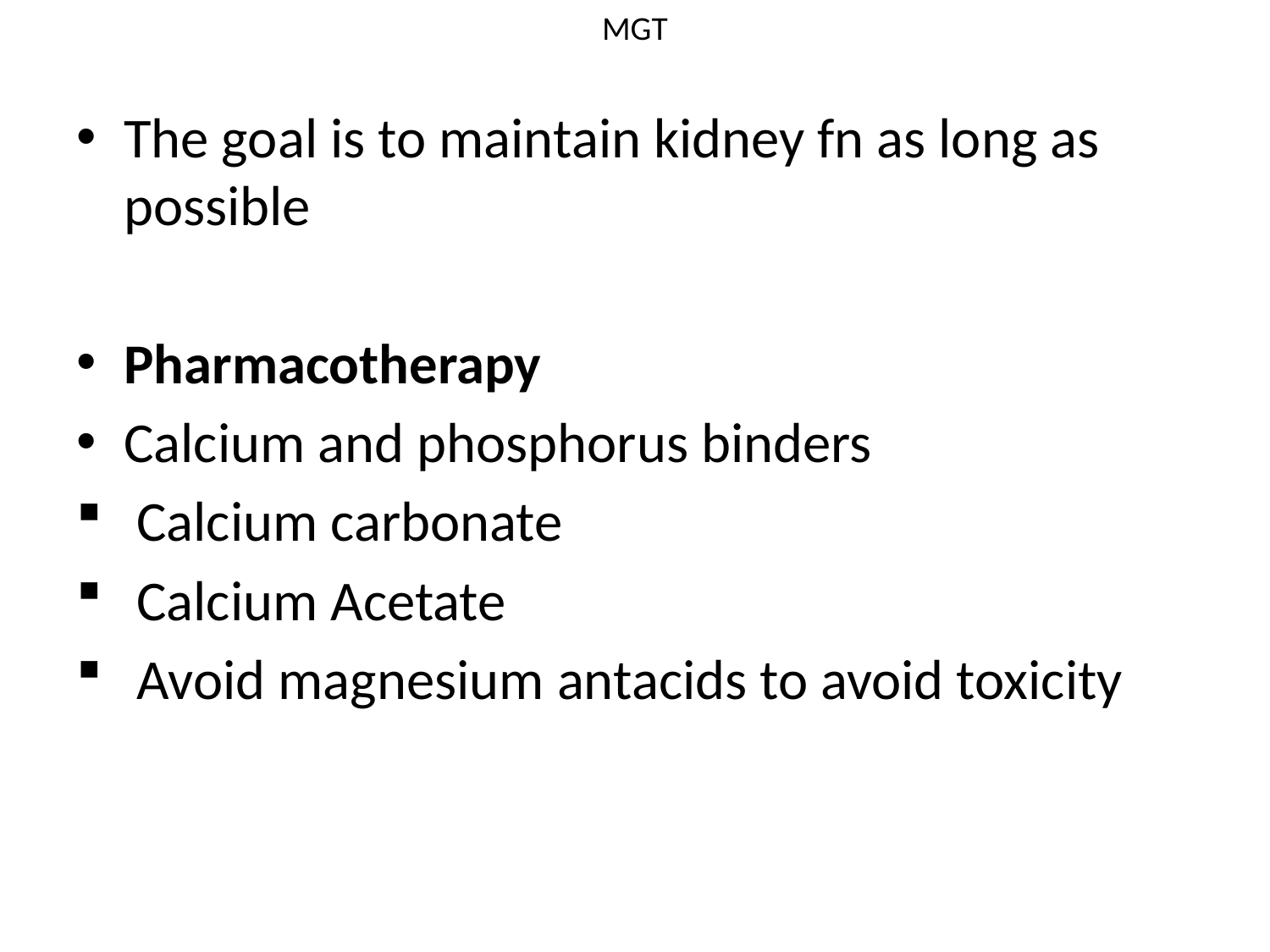

# MGT
The goal is to maintain kidney fn as long as possible

Pharmacotherapy
Calcium and phosphorus binders
 Calcium carbonate
 Calcium Acetate
 Avoid magnesium antacids to avoid toxicity